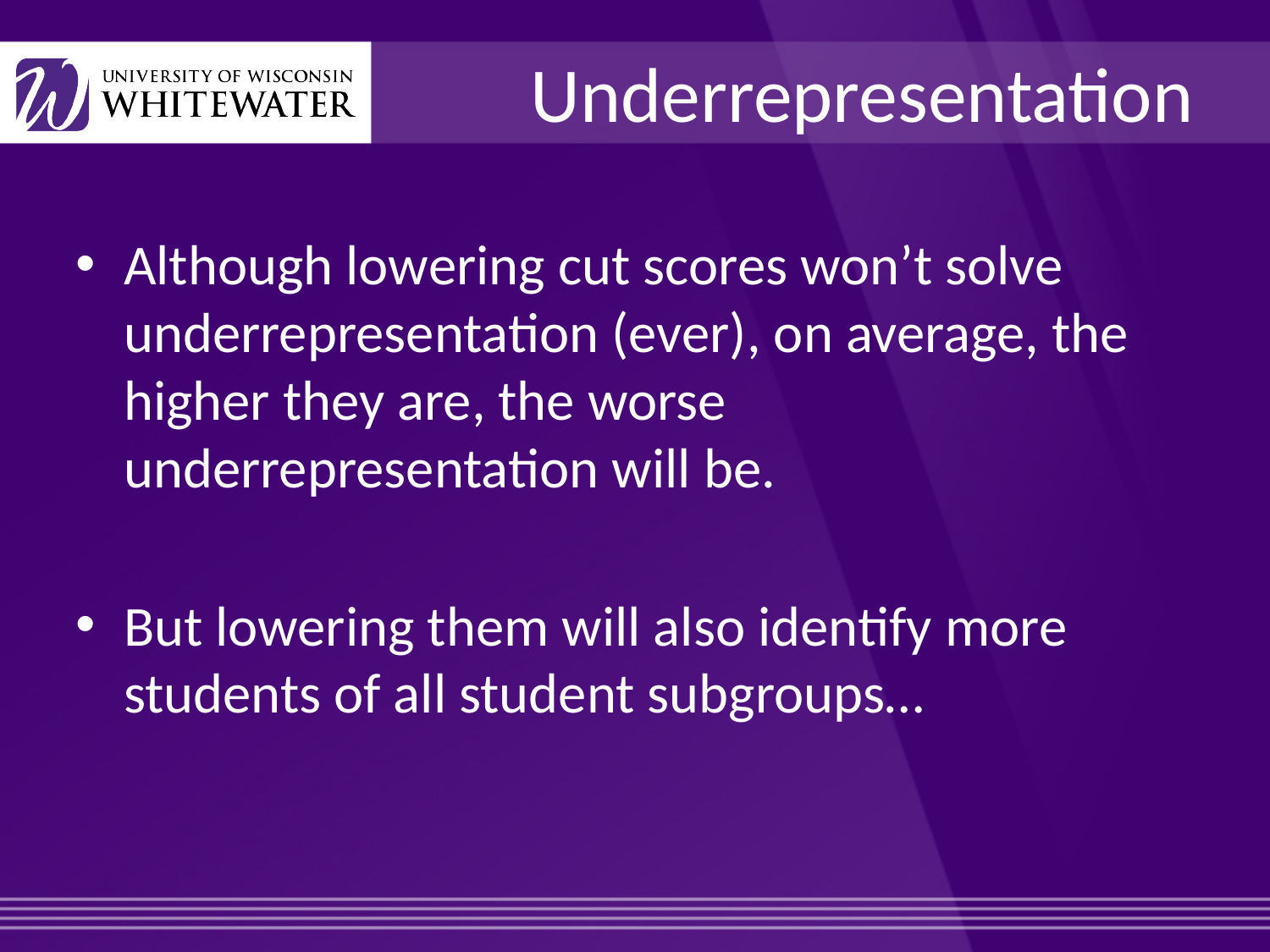

# Underrepresentation
Although lowering cut scores won’t solve underrepresentation (ever), on average, the higher they are, the worse underrepresentation will be.

But lowering them will also identify more students of all student subgroups…